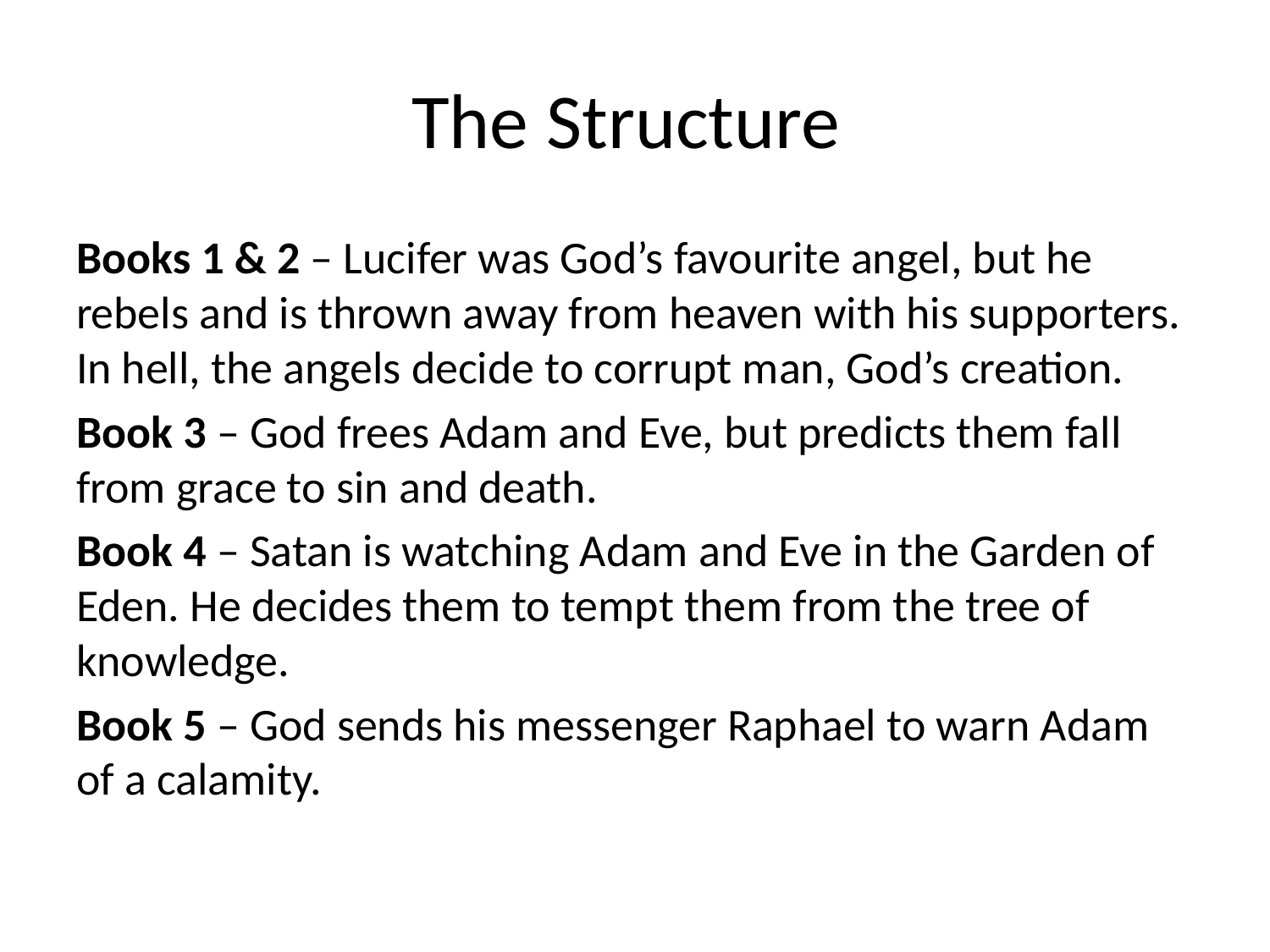

# The Structure
Books 1 & 2 – Lucifer was God’s favourite angel, but he rebels and is thrown away from heaven with his supporters. In hell, the angels decide to corrupt man, God’s creation.
Book 3 – God frees Adam and Eve, but predicts them fall from grace to sin and death.
Book 4 – Satan is watching Adam and Eve in the Garden of Eden. He decides them to tempt them from the tree of knowledge.
Book 5 – God sends his messenger Raphael to warn Adam of a calamity.